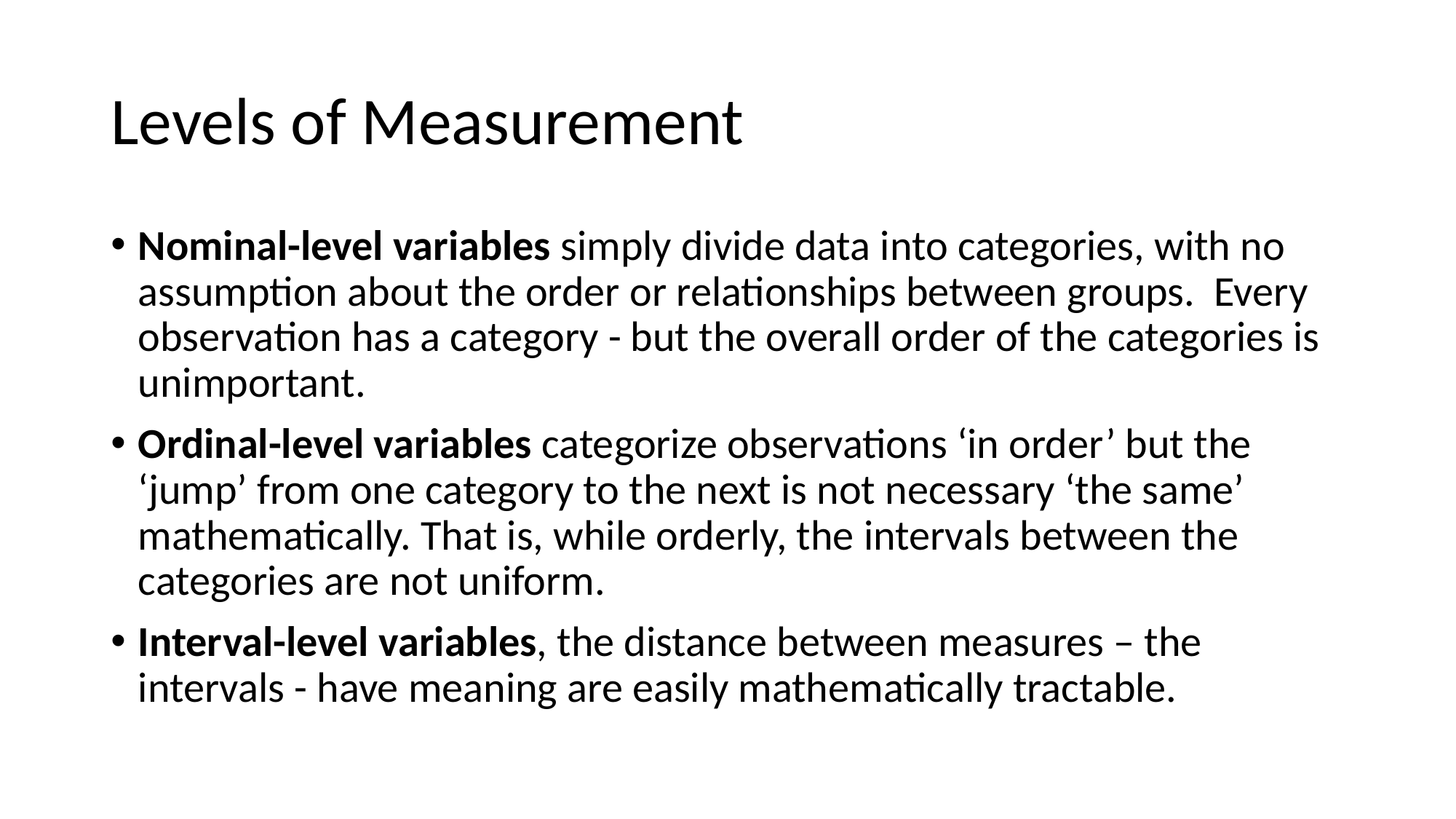

# Levels of Measurement
Nominal-level variables simply divide data into categories, with no assumption about the order or relationships between groups.  Every observation has a category - but the overall order of the categories is unimportant.
Ordinal-level variables categorize observations ‘in order’ but the ‘jump’ from one category to the next is not necessary ‘the same’ mathematically. That is, while orderly, the intervals between the categories are not uniform.
Interval-level variables, the distance between measures – the intervals - have meaning are easily mathematically tractable.